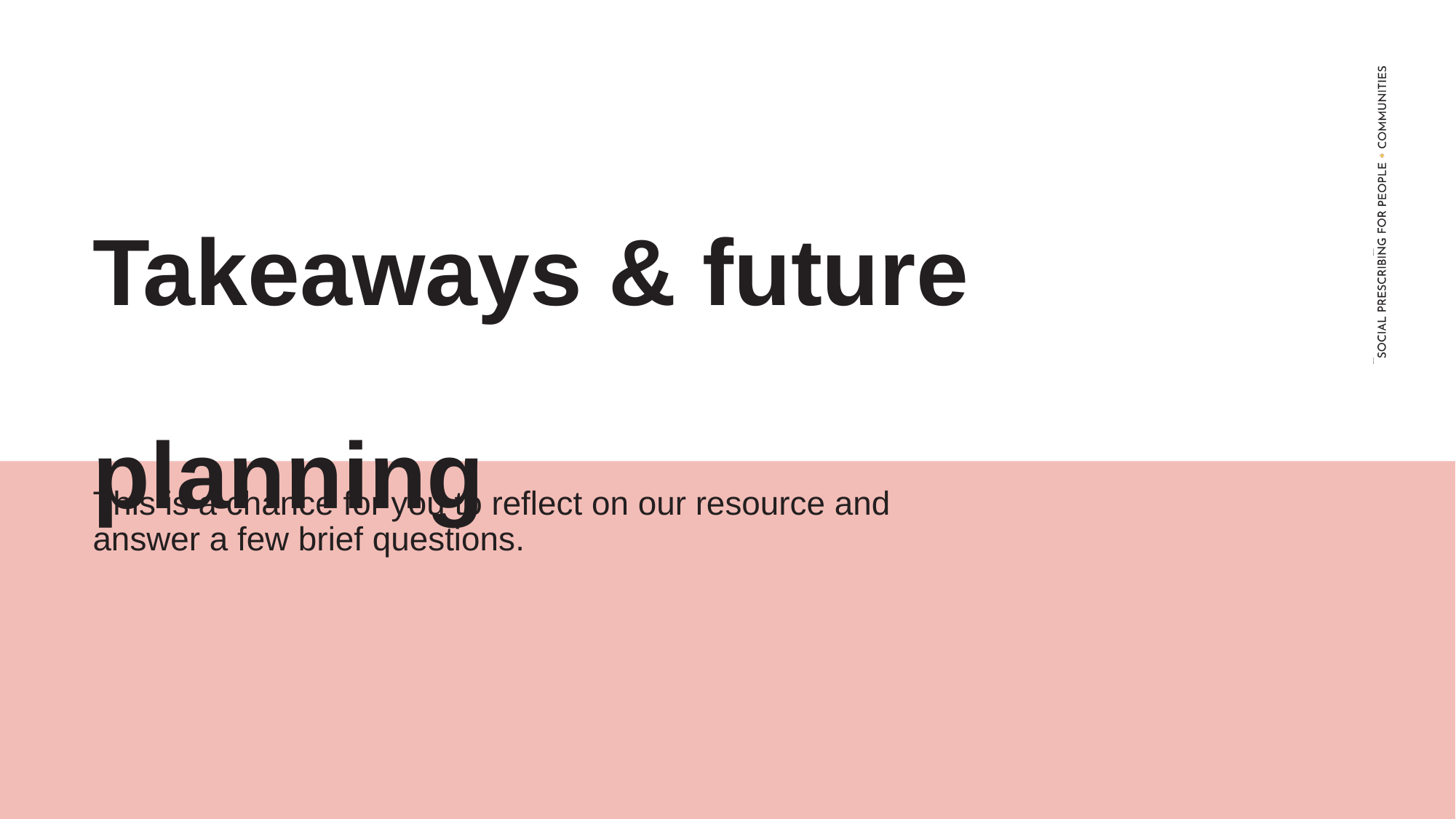

Takeaways & future
planning

This is a chance for you to reflect on our resource and answer a few brief questions.